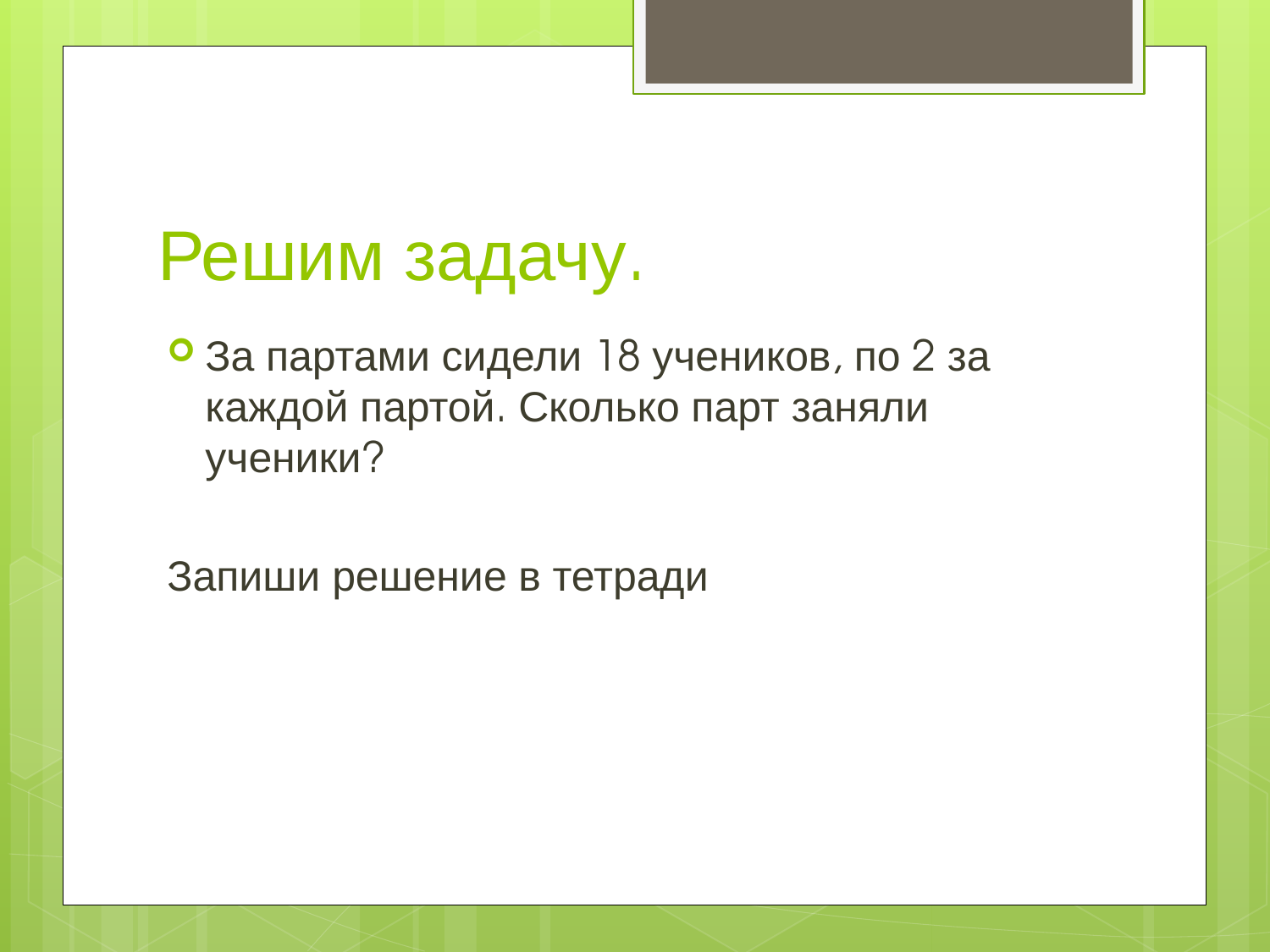

# Решим задачу.
За партами сидели 18 учеников, по 2 за каждой партой. Сколько парт заняли ученики?

Запиши решение в тетради